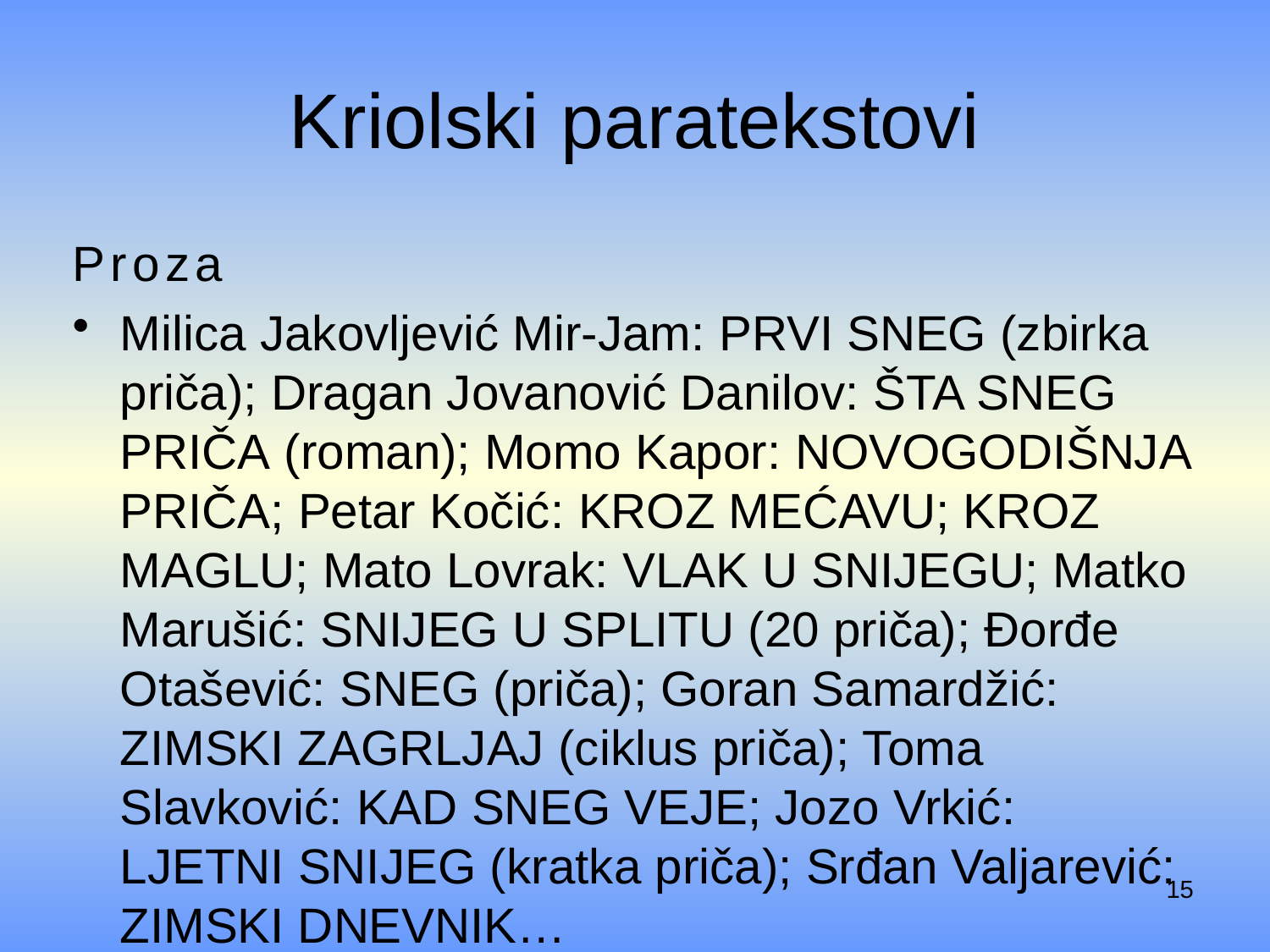

# Kriolski paratekstovi
Proza
Milica Jakovljević Mir-Jam: Prvi sneg (zbirka priča); Dragan Jovanović Danilov: Šta sneg priča (roman); Momo Kapor: Novogodišnja priča; Petar Kočić: Kroz mećavu; Kroz maglu; Mato Lovrak: Vlak u snijegu; Matko Marušić: Snijeg u Splitu (20 priča); Đorđe Otašević: Sneg (priča); Goran Samardžić: Zimski zagrljaj (ciklus priča); Toma Slavković: Kad sneg veje; Jozo Vrkić: Ljetni snijeg (kratka priča); Srđan Valjarević: Zimski dnevnik…
15